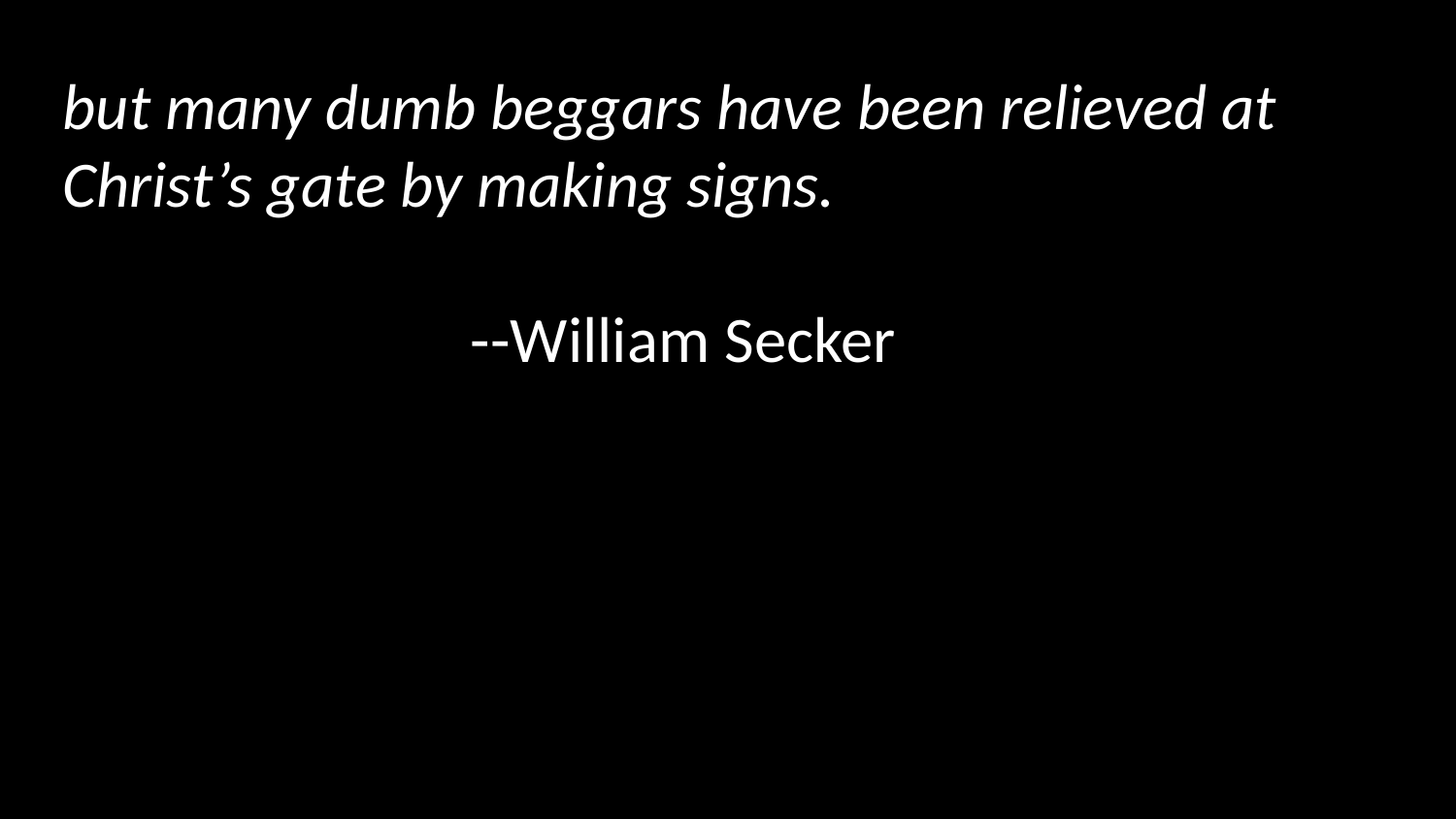

but many dumb beggars have been relieved at Christ’s gate by making signs.

		        --William Secker